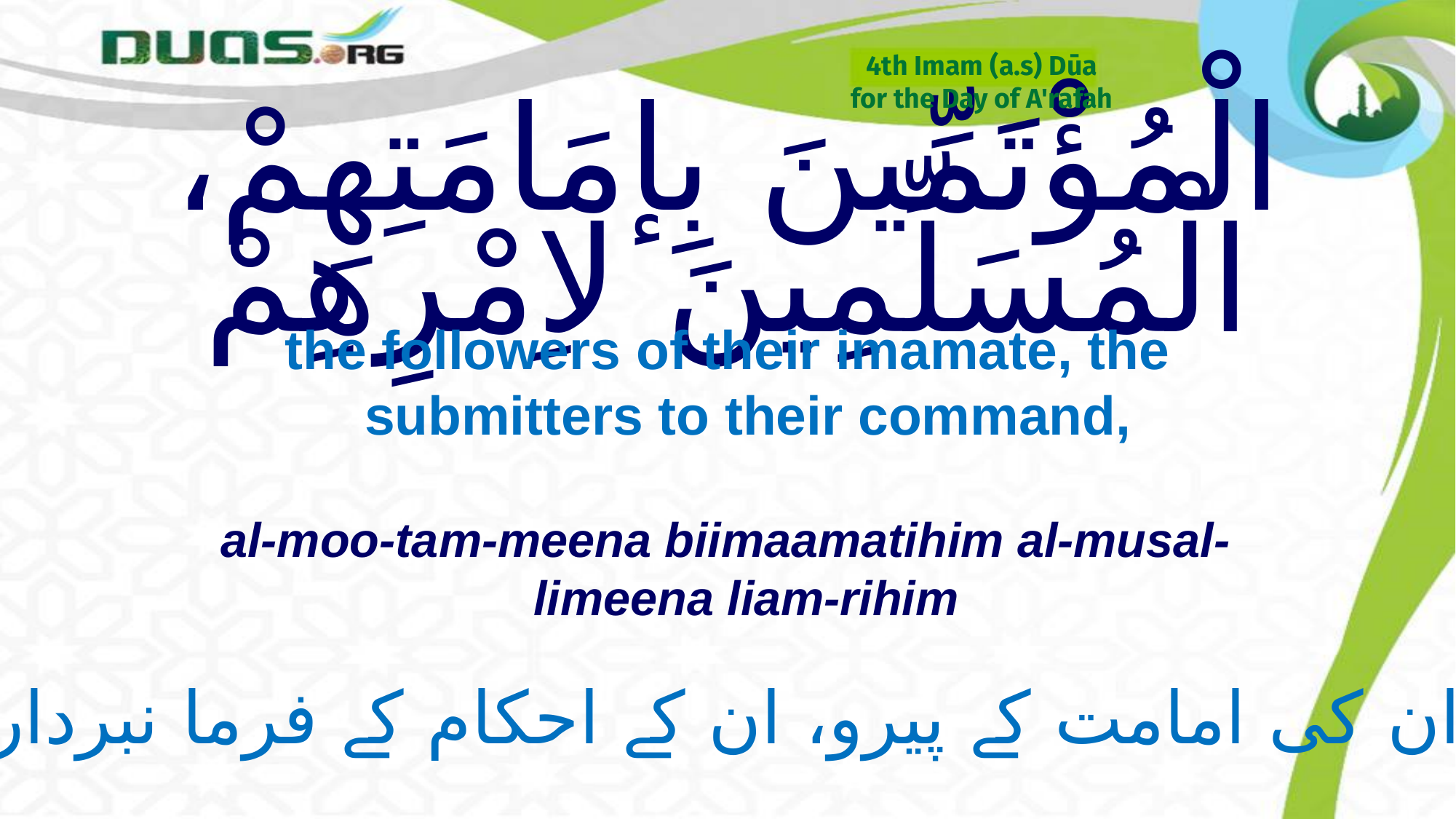

4th Imam (a.s) Dūa
for the Day of A'rafah
# الْمُؤْتَمِّينَ بِإمَامَتِهِمْ، الْمُسَلِّمِينَ لاِمْرِهِمْ
the followers of their imamate, the submitters to their command,
al-moo-tam-meena biimaamatihim al-musal-limeena liam-rihim
ان کی امامت کے پیرو، ان کے احکام کے فرما نبردار